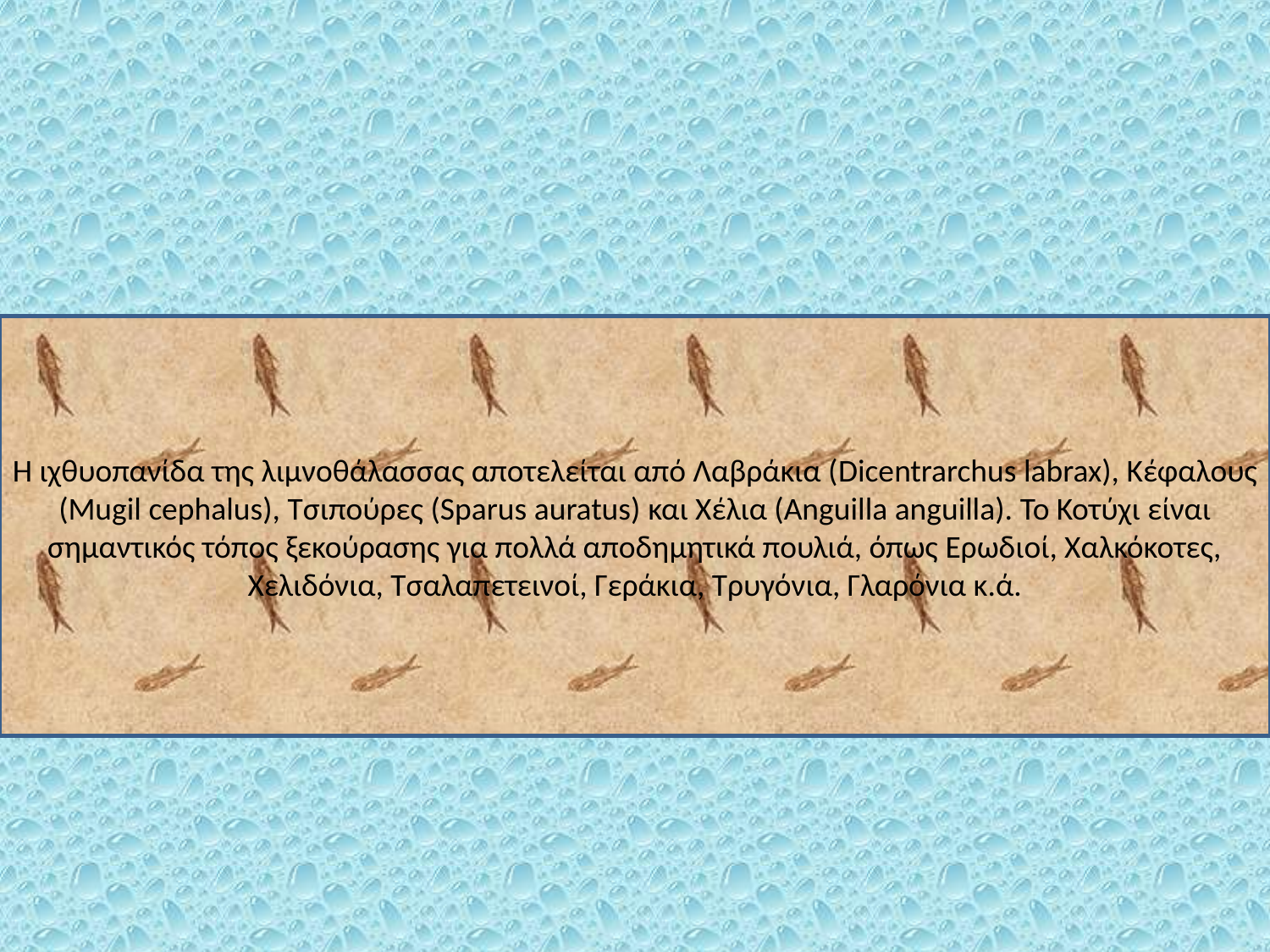

Η ιχθυοπανίδα της λιμνοθάλασσας αποτελείται από Λαβράκια (Dicentrarchus labrax), Κέφαλους (Mugil cephalus), Τσιπούρες (Sparus auratus) και Χέλια (Anguilla anguilla). Το Κοτύχι είναι σημαντικός τόπος ξεκούρασης για πολλά αποδημητικά πουλιά, όπως Ερωδιοί, Χαλκόκοτες, Χελιδόνια, Τσαλαπετεινοί, Γεράκια, Τρυγόνια, Γλαρόνια κ.ά.